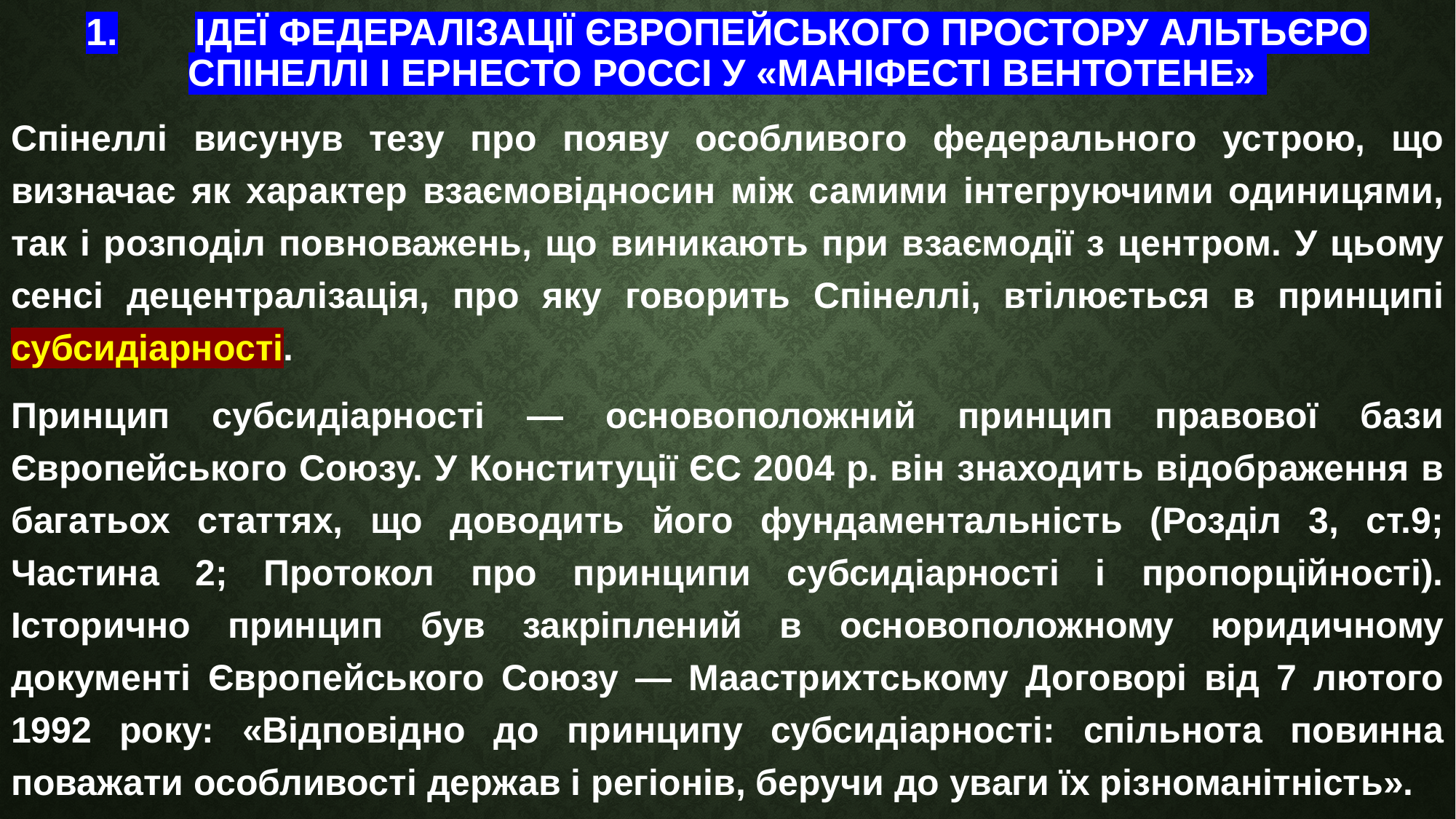

# 1.	Ідеї федералізації європейського простору Альтьєро Спінеллі і Ернесто Россі у «Маніфесті Вентотене»
Спінеллі висунув тезу про появу особливого федерального устрою, що визначає як характер взаємовідносин між самими інтегруючими одиницями, так і розподіл повноважень, що виникають при взаємодії з центром. У цьому сенсі децентралізація, про яку говорить Спінеллі, втілюється в принципі субсидіарності.
Принцип субсидіарності — основоположний принцип правової бази Європейського Союзу. У Конституції ЄС 2004 р. він знаходить відображення в багатьох статтях, що доводить його фундаментальність (Розділ 3, ст.9; Частина 2; Протокол про принципи субсидіарності і пропорційності). Історично принцип був закріплений в основоположному юридичному документі Європейського Союзу — Маастрихтському Договорі від 7 лютого 1992 року: «Відповідно до принципу субсидіарності: спільнота повинна поважати особливості держав і регіонів, беручи до уваги їх різноманітність».